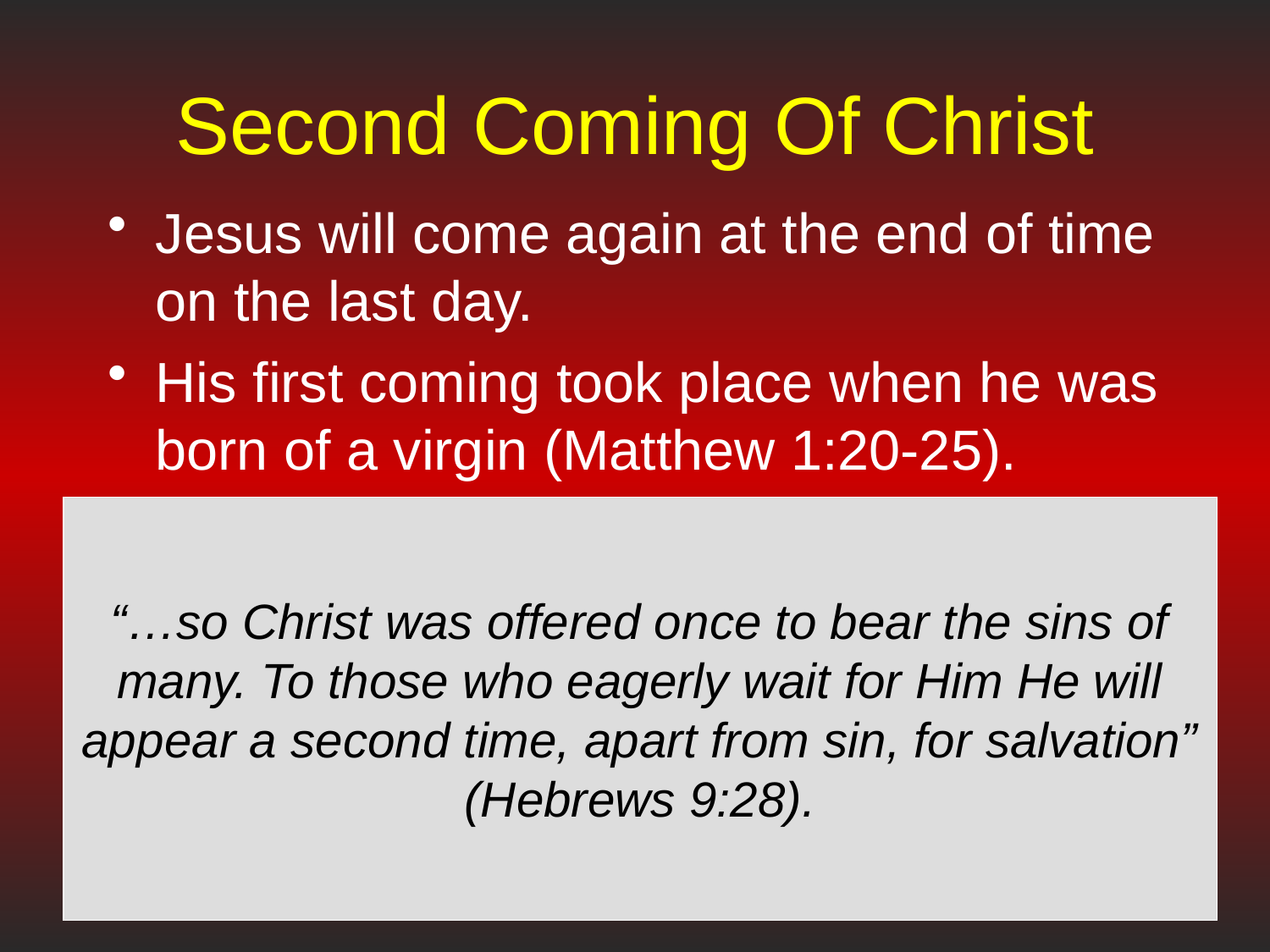

# Second Coming Of Christ
Jesus will come again at the end of time on the last day.
His first coming took place when he was born of a virgin (Matthew 1:20-25).
After his death and resurrection he ascended to heaven and his disciples were told that he will come again.
The Bible says he will come a second time.
“…so Christ was offered once to bear the sins of many. To those who eagerly wait for Him He will appear a second time, apart from sin, for salvation”
(Hebrews 9:28).